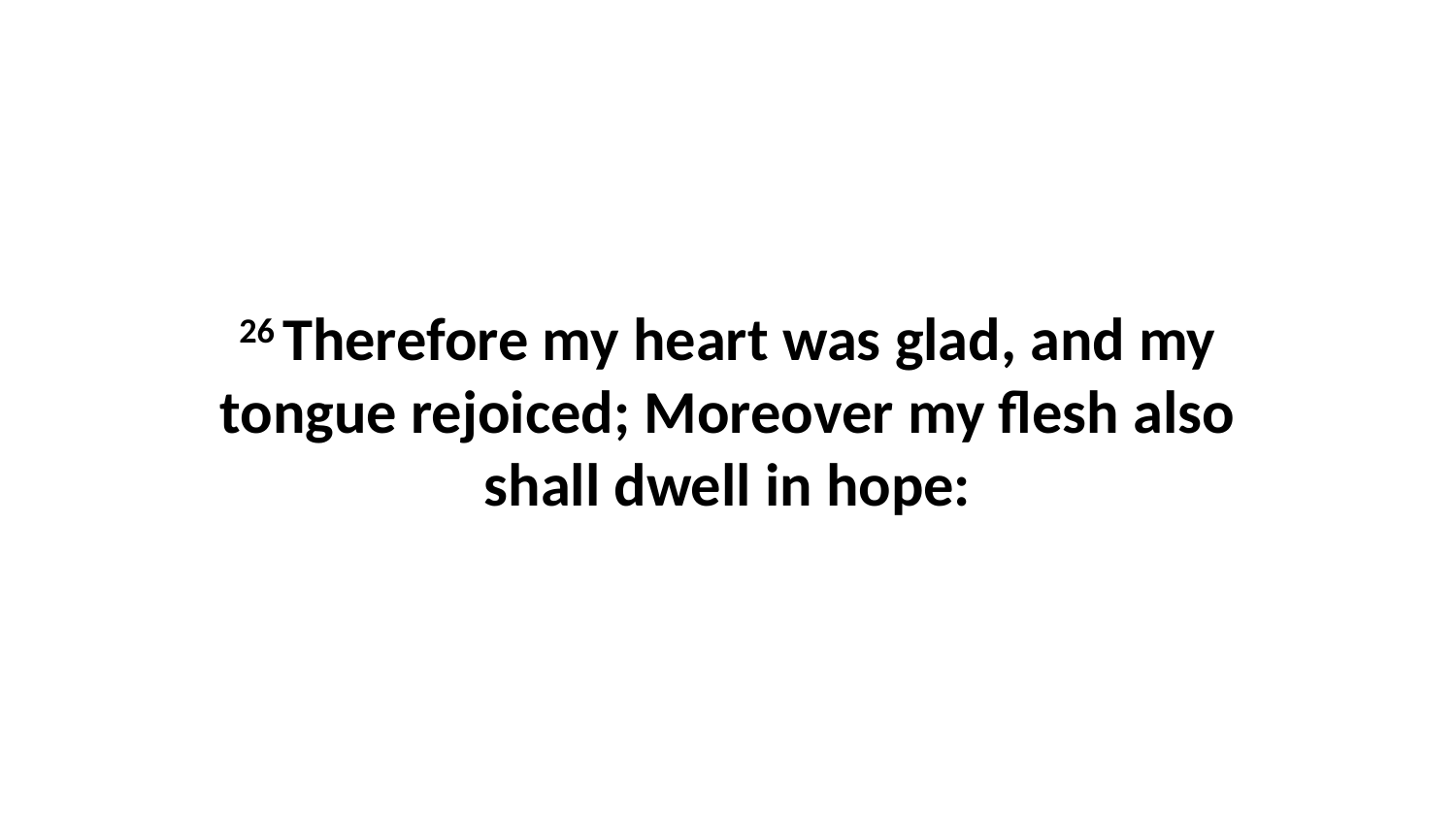

26 Therefore my heart was glad, and my tongue rejoiced; Moreover my flesh also shall dwell in hope: